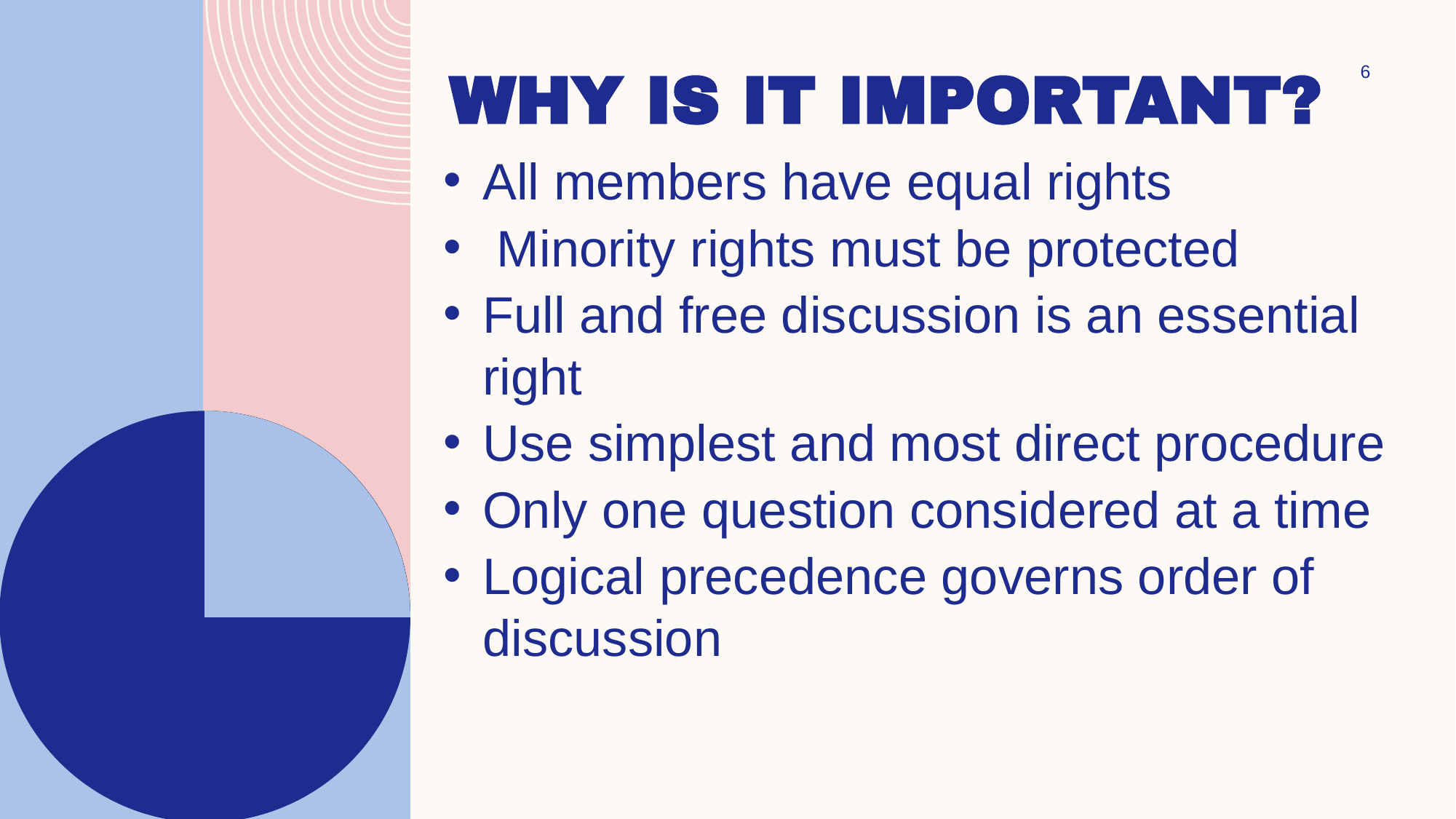

# Why is it important?
6
All members have equal rights
 Minority rights must be protected
Full and free discussion is an essential right
Use simplest and most direct procedure
Only one question considered at a time
Logical precedence governs order of discussion